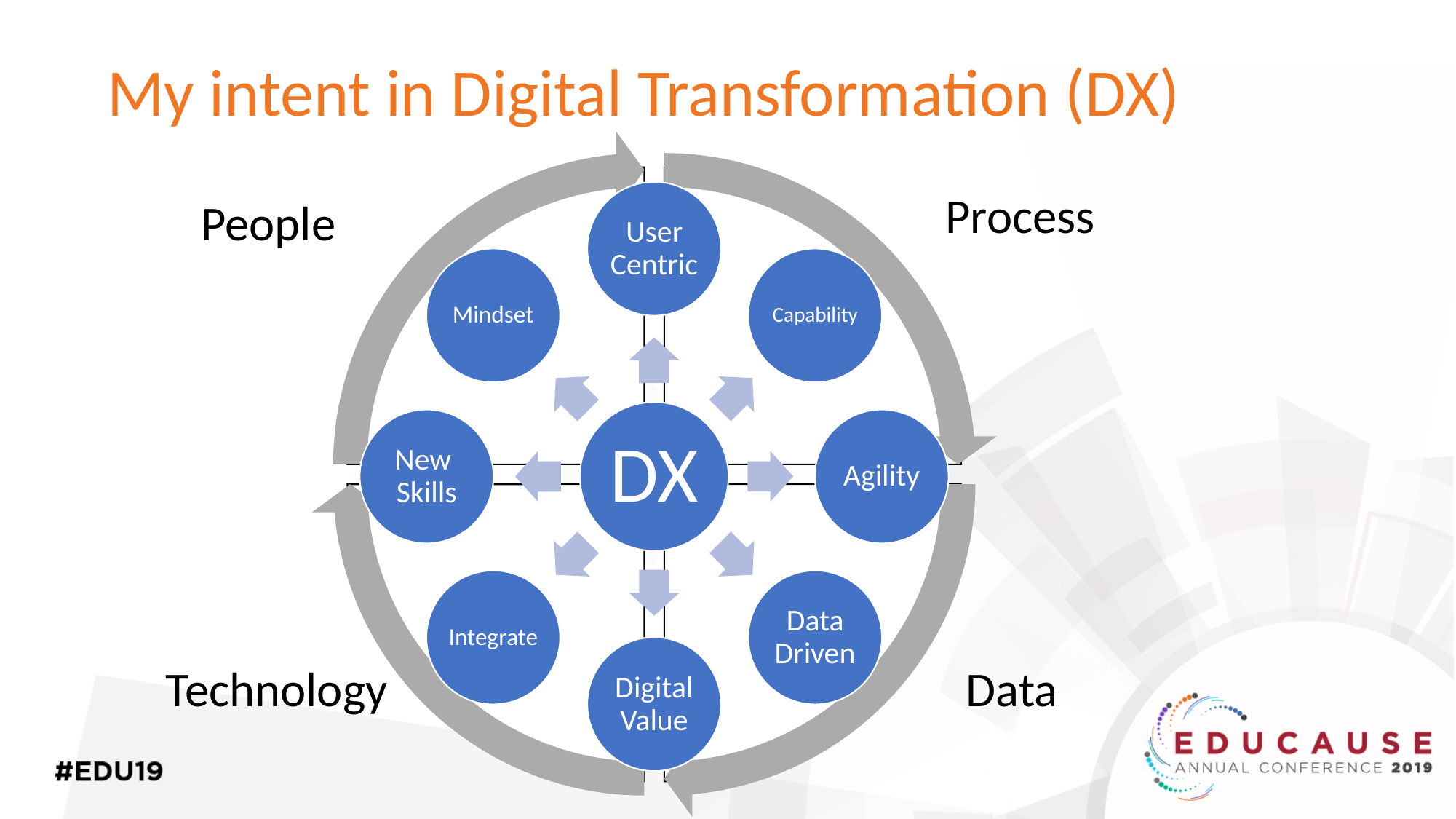

# My intent in Digital Transformation (DX)

Process
DX

User Centric

Capability

Agility

Data Driven

Digital Value

Integrate

New
Skills

Mindset
People
Technology
Data